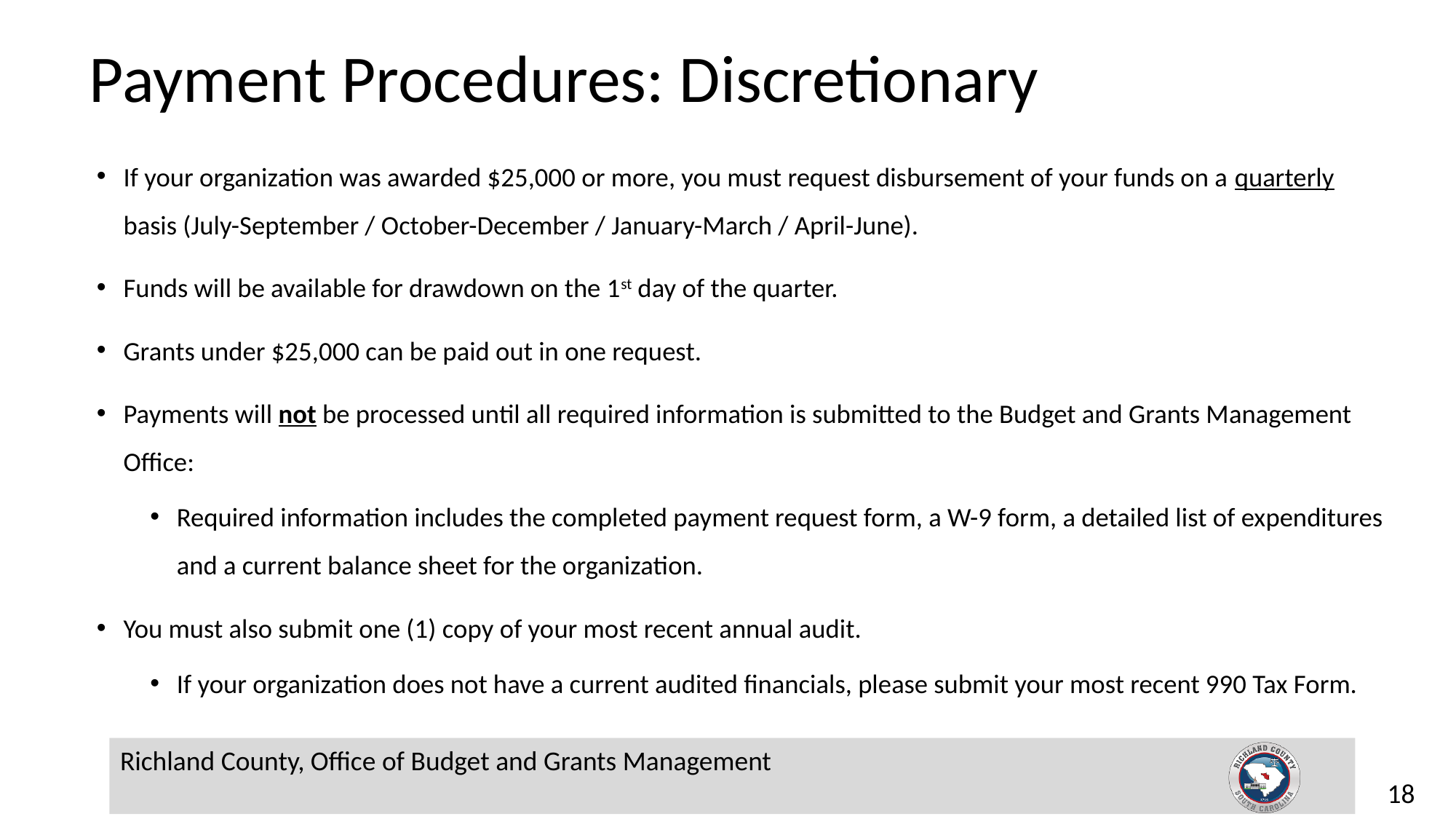

# Payment Procedures: Discretionary
If your organization was awarded $25,000 or more, you must request disbursement of your funds on a quarterly basis (July-September / October-December / January-March / April-June).
Funds will be available for drawdown on the 1st day of the quarter.
Grants under $25,000 can be paid out in one request.
Payments will not be processed until all required information is submitted to the Budget and Grants Management Office:
Required information includes the completed payment request form, a W-9 form, a detailed list of expenditures and a current balance sheet for the organization.
You must also submit one (1) copy of your most recent annual audit.
If your organization does not have a current audited financials, please submit your most recent 990 Tax Form.